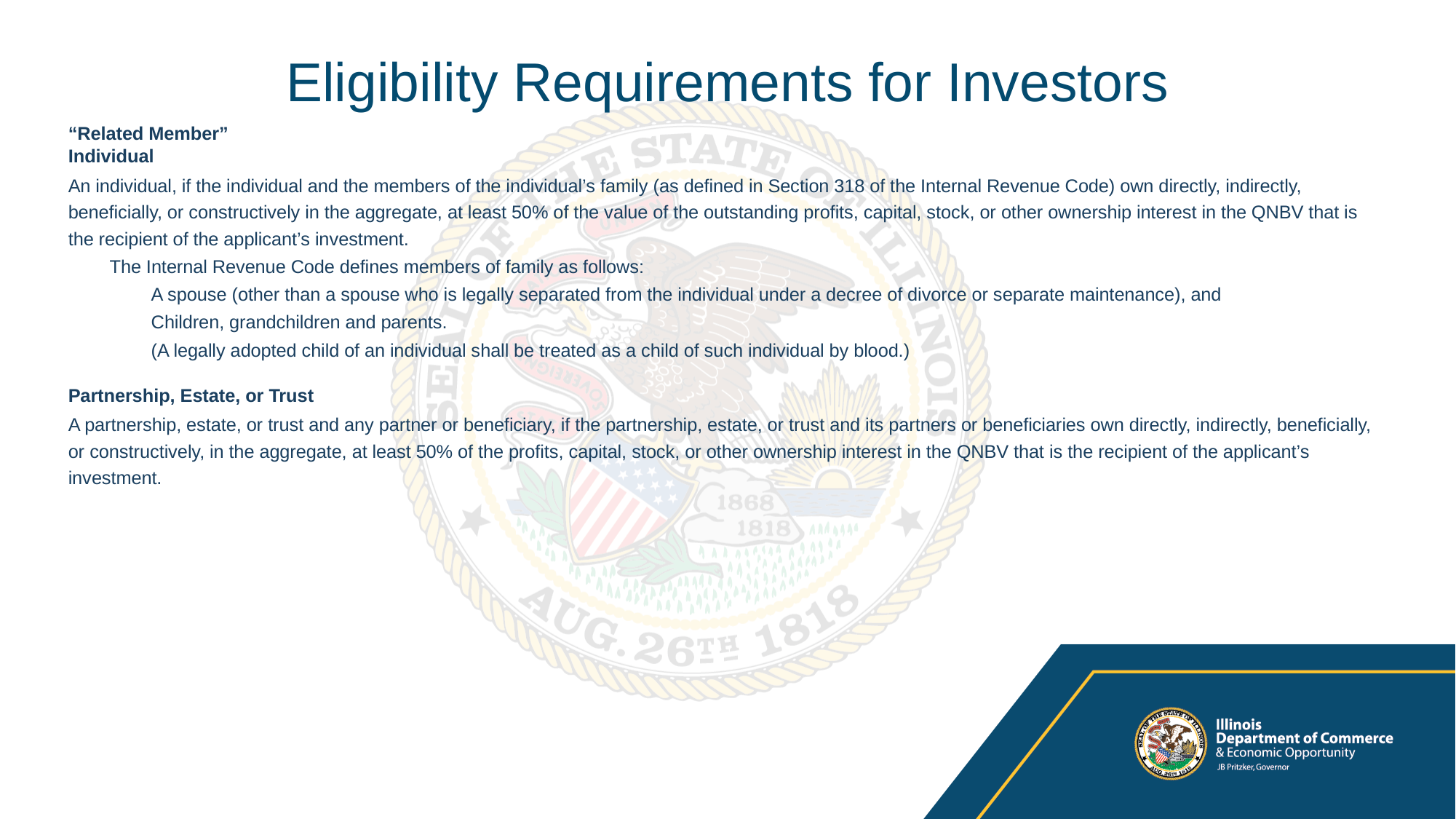

# Eligibility Requirements for Investors
“Related Member”
Individual
An individual, if the individual and the members of the individual’s family (as defined in Section 318 of the Internal Revenue Code) own directly, indirectly, beneficially, or constructively in the aggregate, at least 50% of the value of the outstanding profits, capital, stock, or other ownership interest in the QNBV that is the recipient of the applicant’s investment.
The Internal Revenue Code defines members of family as follows:
A spouse (other than a spouse who is legally separated from the individual under a decree of divorce or separate maintenance), and
Children, grandchildren and parents.
(A legally adopted child of an individual shall be treated as a child of such individual by blood.)

Partnership, Estate, or Trust
A partnership, estate, or trust and any partner or beneficiary, if the partnership, estate, or trust and its partners or beneficiaries own directly, indirectly, beneficially, or constructively, in the aggregate, at least 50% of the profits, capital, stock, or other ownership interest in the QNBV that is the recipient of the applicant’s investment.